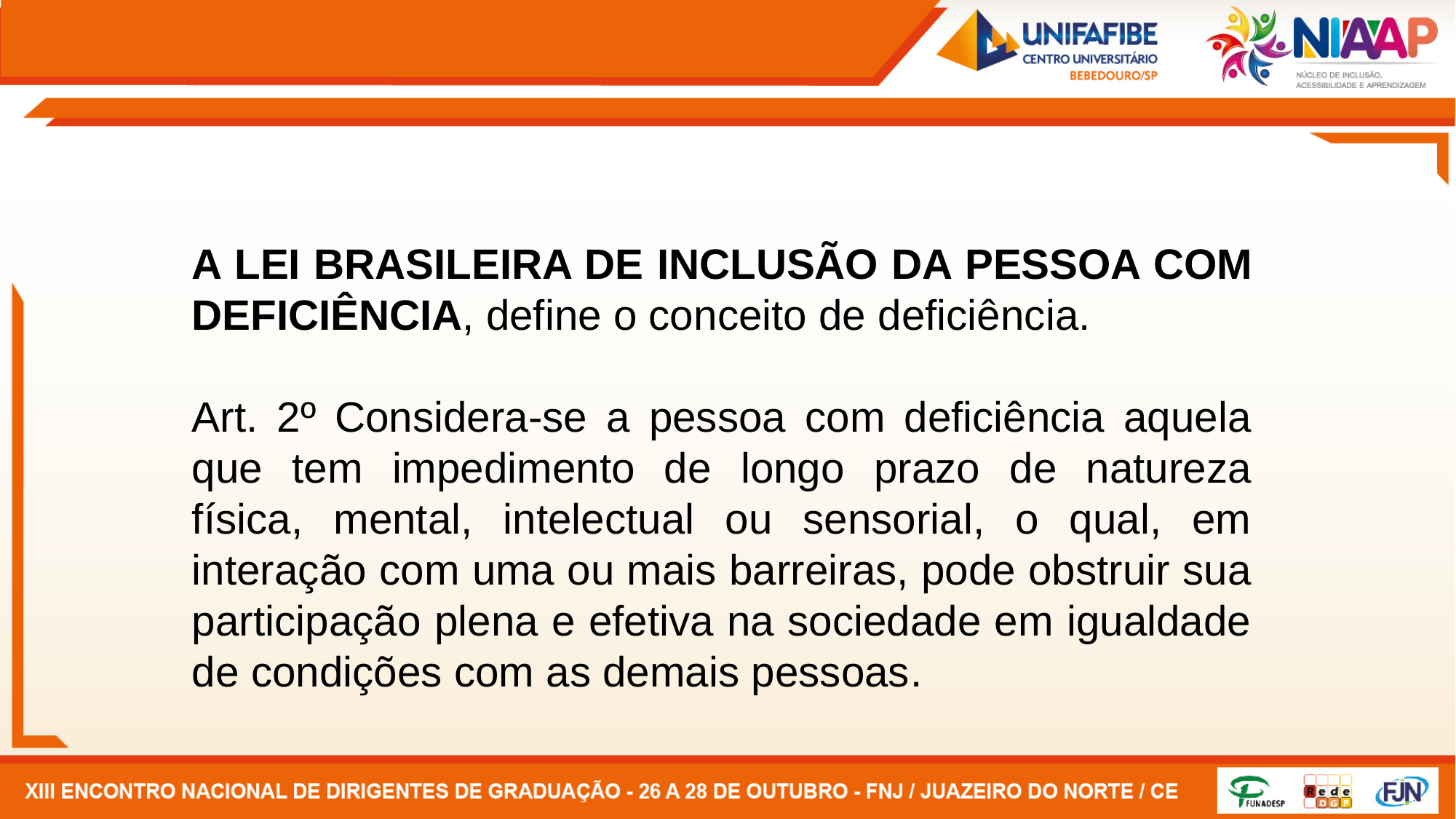

A LEI BRASILEIRA DE INCLUSÃO DA PESSOA COM DEFICIÊNCIA, define o conceito de deficiência.

Art. 2º Considera-se a pessoa com deficiência aquela que tem impedimento de longo prazo de natureza física, mental, intelectual ou sensorial, o qual, em interação com uma ou mais barreiras, pode obstruir sua participação plena e efetiva na sociedade em igualdade de condições com as demais pessoas.